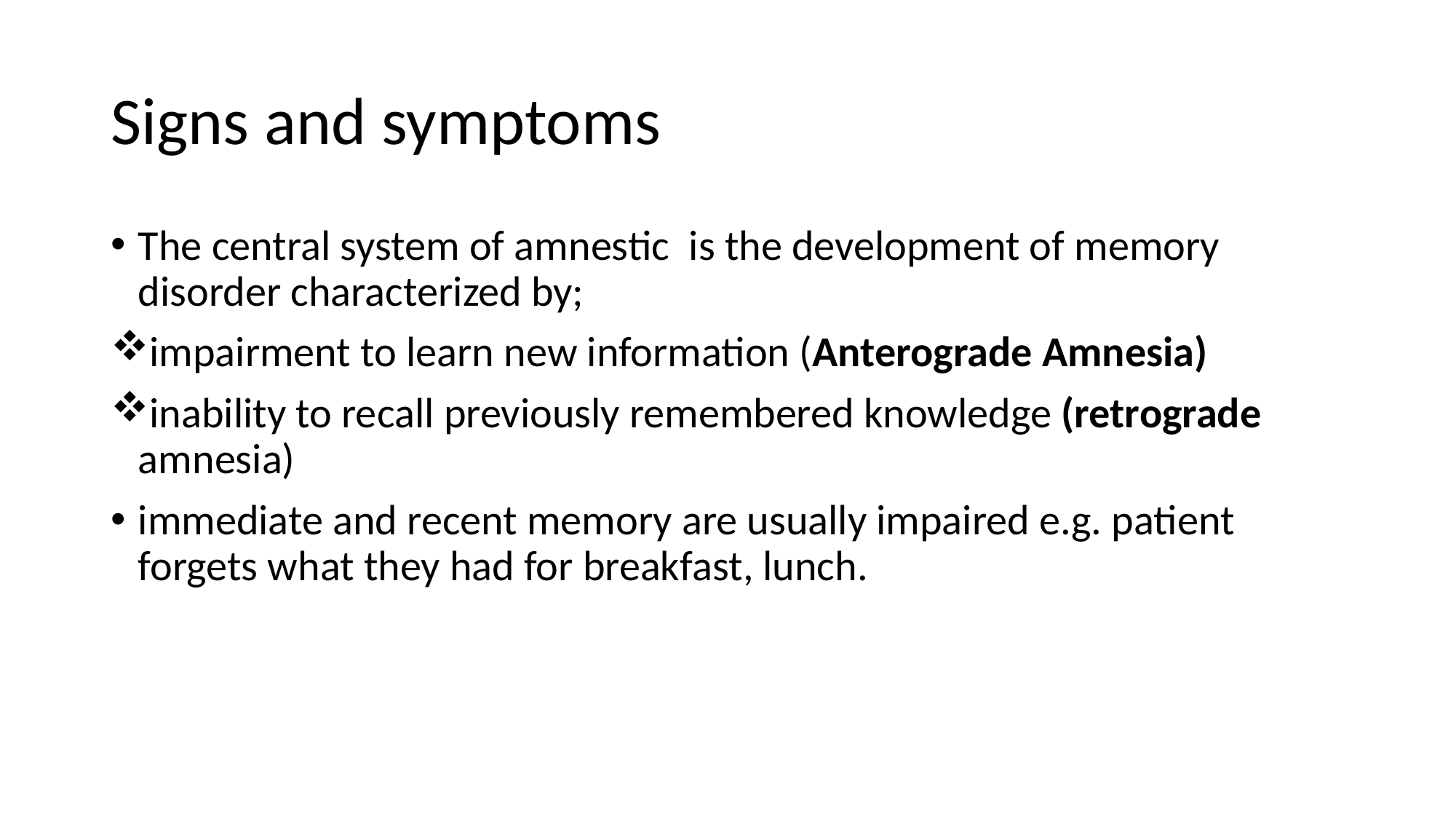

# Signs and symptoms
The central system of amnestic  is the development of memory disorder characterized by;
impairment to learn new information (Anterograde Amnesia)
inability to recall previously remembered knowledge (retrograde amnesia)
immediate and recent memory are usually impaired e.g. patient forgets what they had for breakfast, lunch.